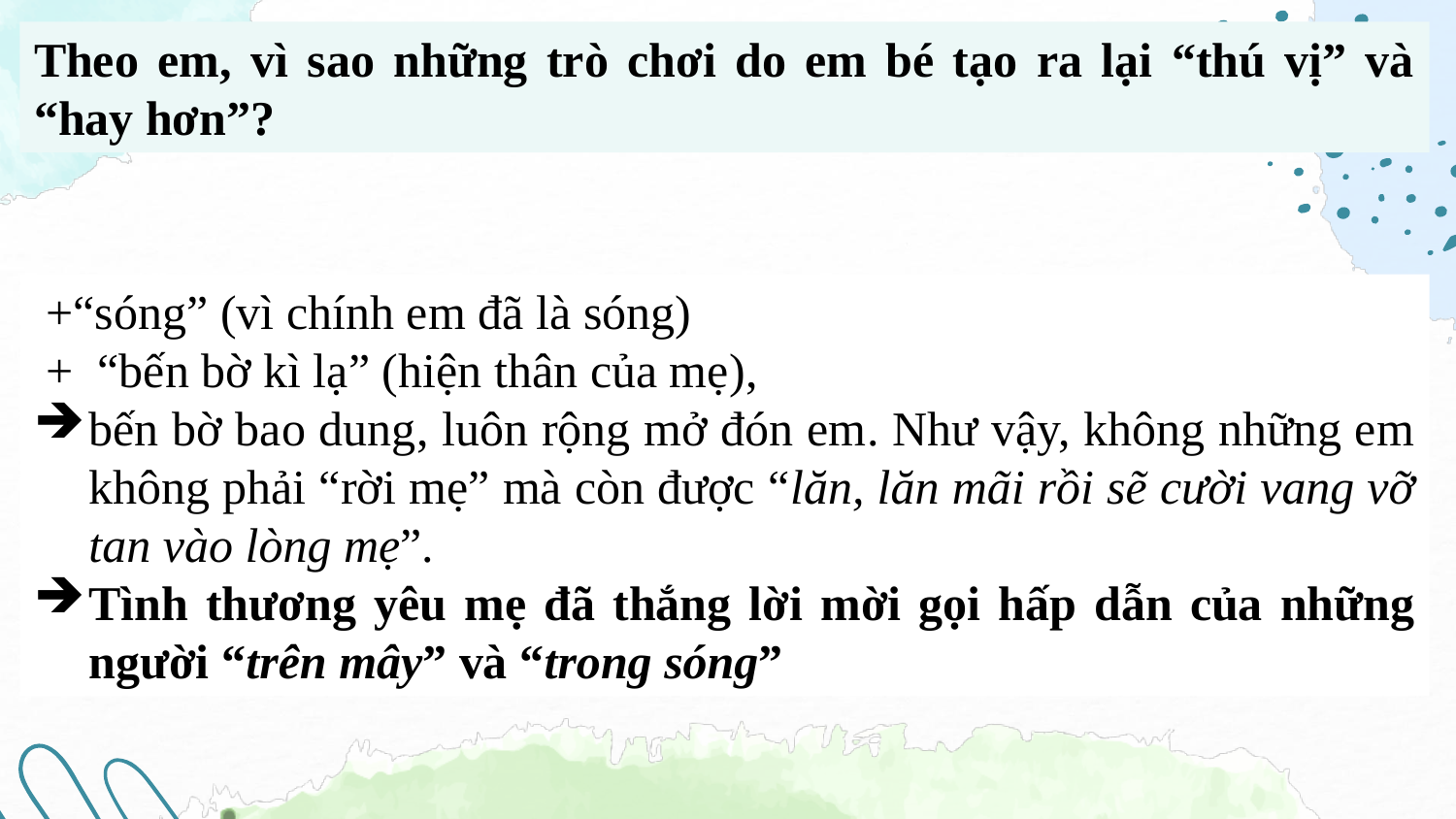

Theo em, vì sao những trò chơi do em bé tạo ra lại “thú vị” và “hay hơn”?
 +“sóng” (vì chính em đã là sóng)
 +  “bến bờ kì lạ” (hiện thân của mẹ),
bến bờ bao dung, luôn rộng mở đón em. Như vậy, không những em không phải “rời mẹ” mà còn được “lăn, lăn mãi rồi sẽ cười vang vỡ tan vào lòng mẹ”.
Tình thương yêu mẹ đã thắng lời mời gọi hấp dẫn của những người “trên mây” và “trong sóng”